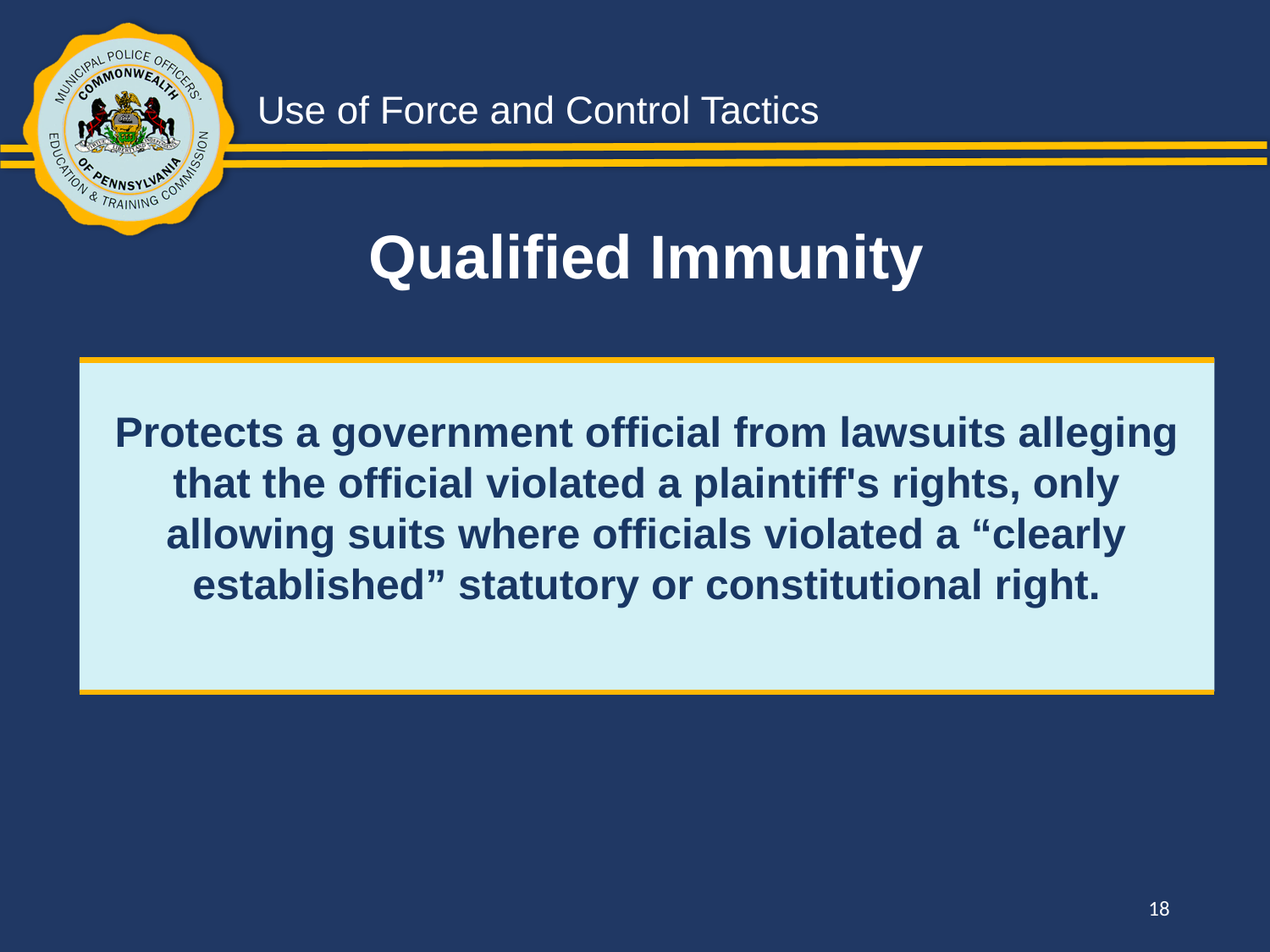

# Qualified Immunity

Protects a government official from lawsuits alleging that the official violated a plaintiff's rights, only allowing suits where officials violated a “clearly established” statutory or constitutional right.

18